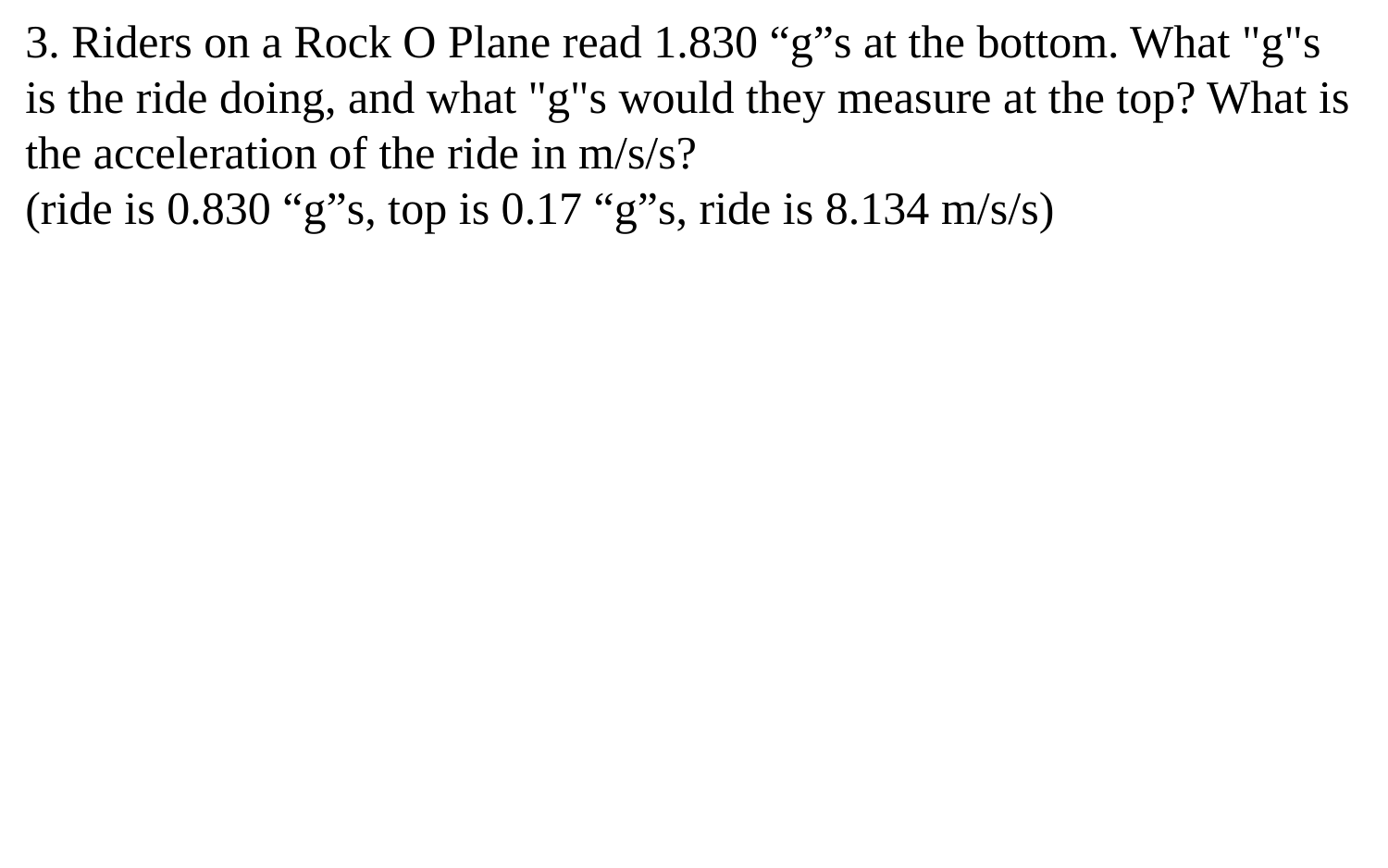

3. Riders on a Rock O Plane read 1.830 “g”s at the bottom. What "g"s is the ride doing, and what "g"s would they measure at the top? What is the acceleration of the ride in m/s/s?
(ride is 0.830 “g”s, top is 0.17 “g”s, ride is 8.134 m/s/s)